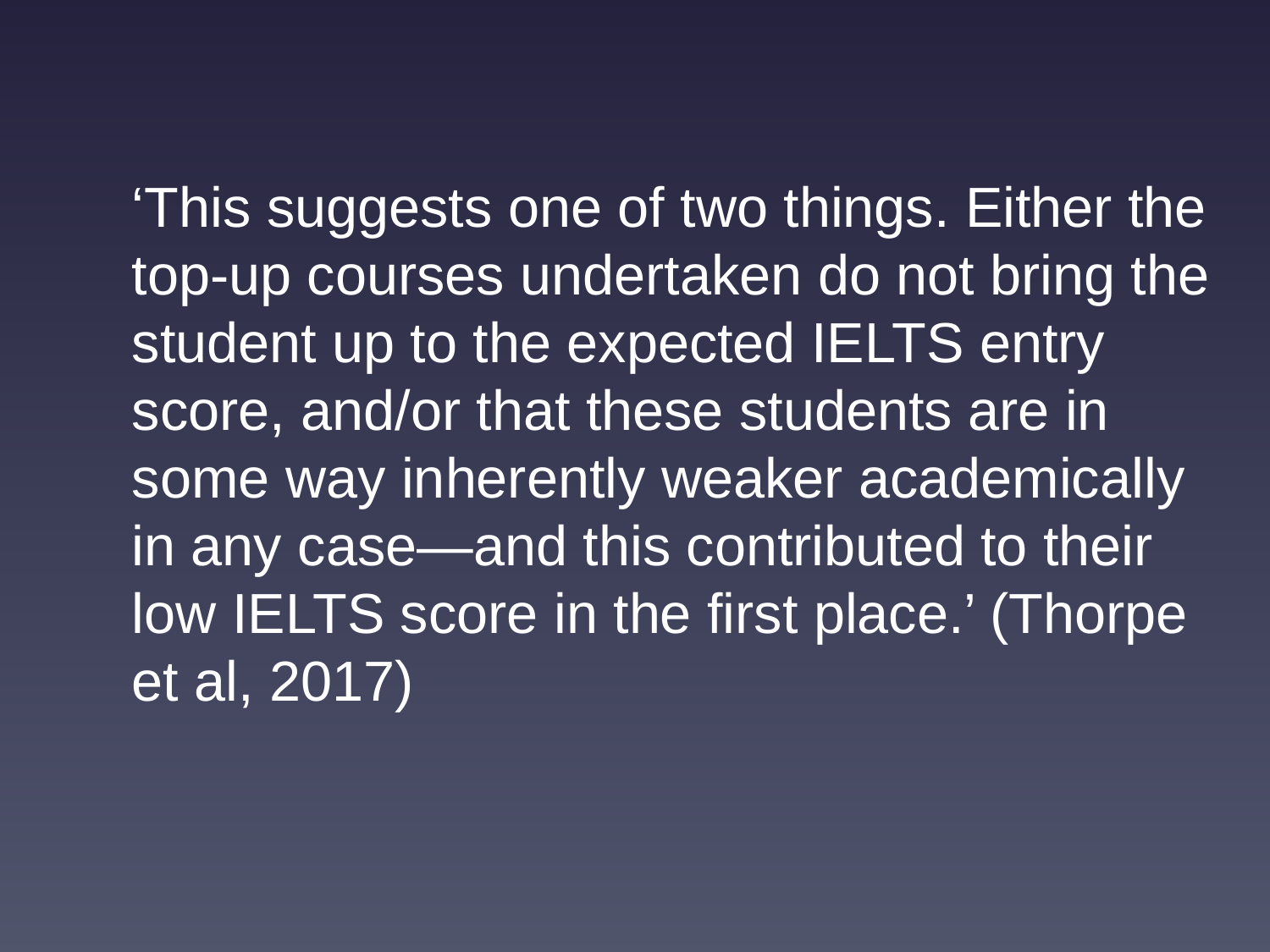

‘This suggests one of two things. Either the top-up courses undertaken do not bring the student up to the expected IELTS entry score, and/or that these students are in some way inherently weaker academically in any case—and this contributed to their low IELTS score in the first place.’ (Thorpe et al, 2017)